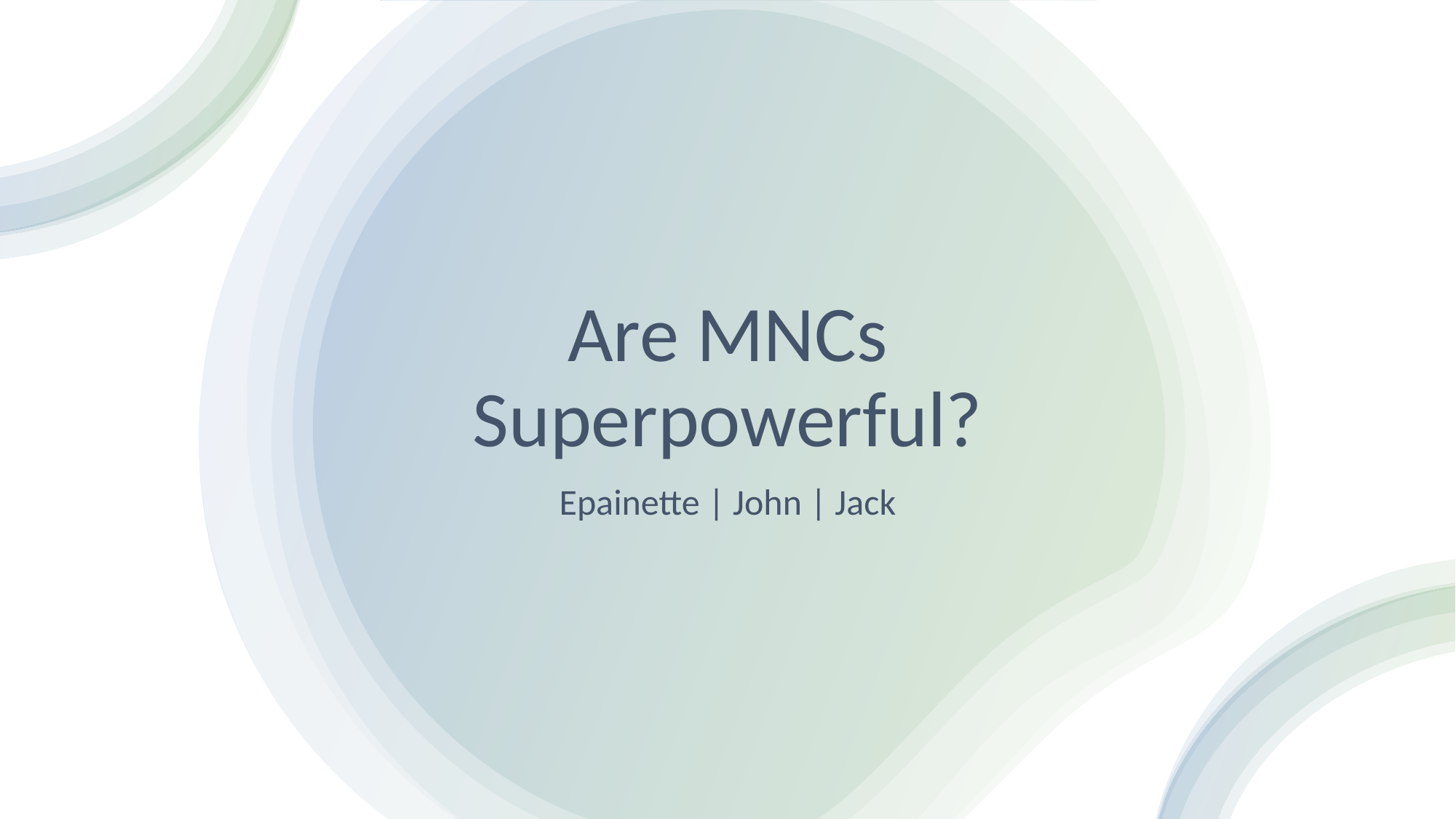

# Are MNCs Superpowerful?
Epainette | John | Jack